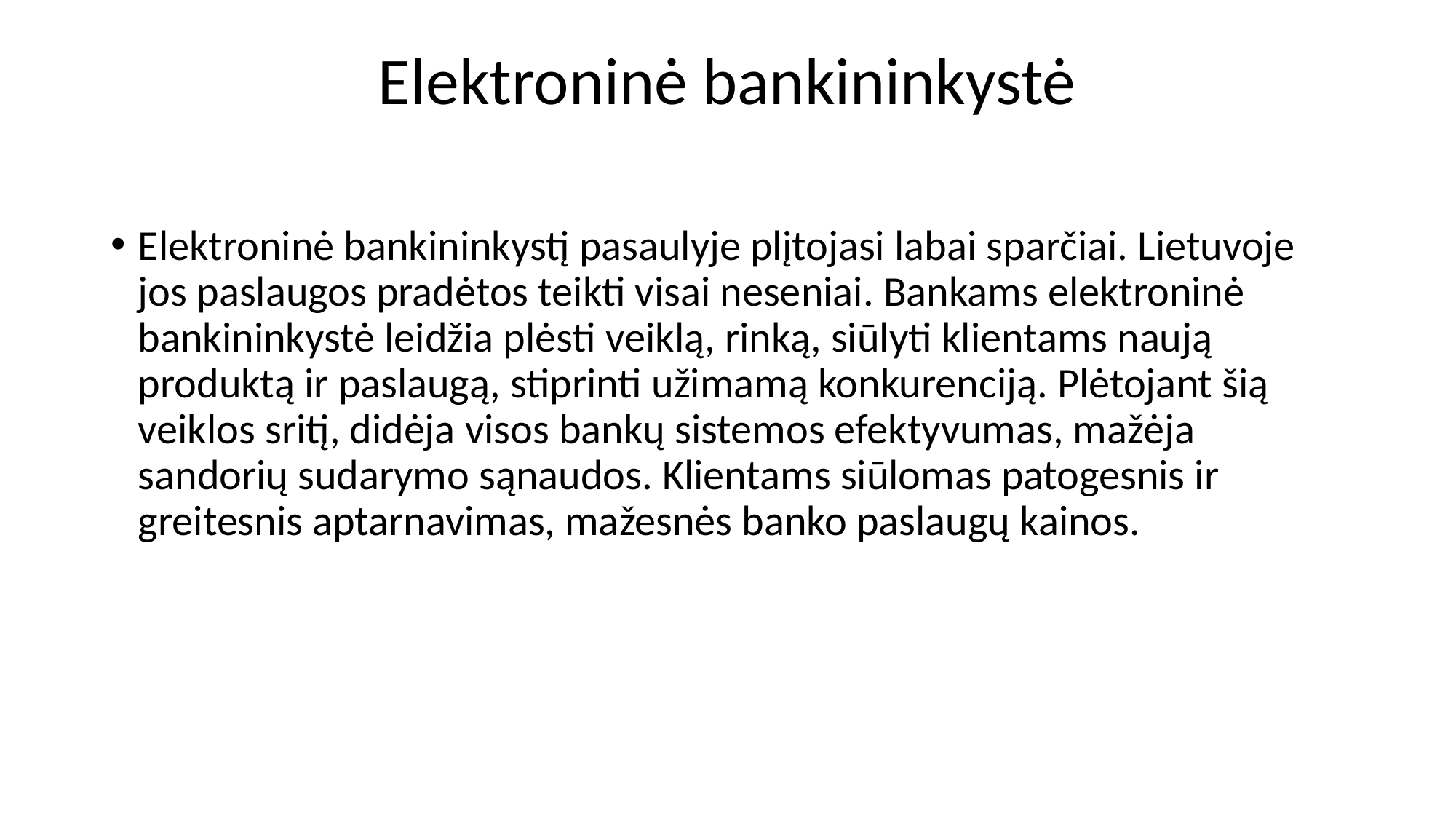

# Elektroninė bankininkystė
Elektroninė bankininkystį pasaulyje plįtojasi labai sparčiai. Lietuvoje jos paslaugos pradėtos teikti visai neseniai. Bankams elektroninė bankininkystė leidžia plėsti veiklą, rinką, siūlyti klientams naują produktą ir paslaugą, stiprinti užimamą konkurenciją. Plėtojant šią veiklos sritį, didėja visos bankų sistemos efektyvumas, mažėja sandorių sudarymo sąnaudos. Klientams siūlomas patogesnis ir greitesnis aptarnavimas, mažesnės banko paslaugų kainos.